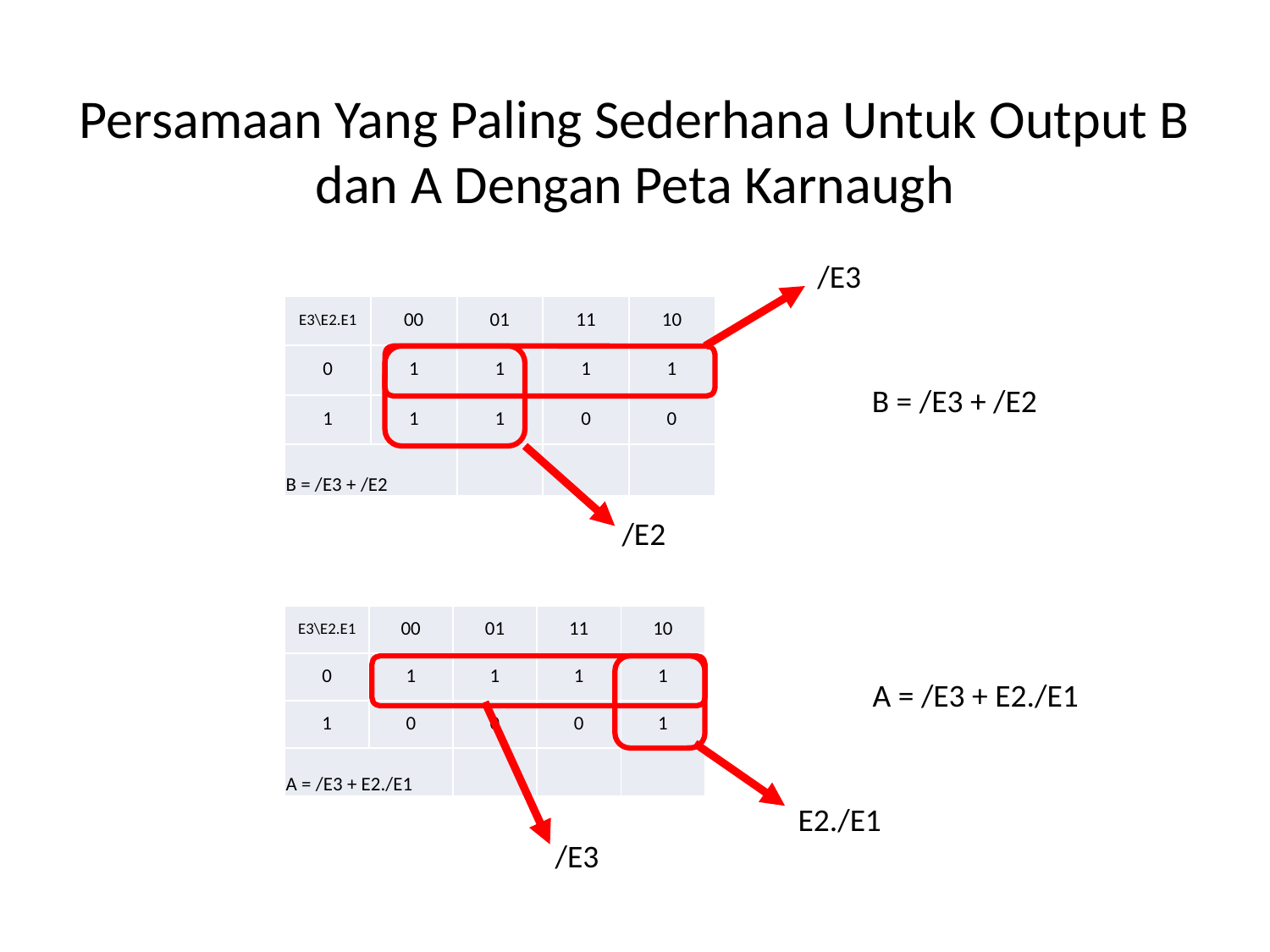

# Persamaan Yang Paling Sederhana Untuk Output B dan A Dengan Peta Karnaugh
/E3
| E3\E2.E1 | 00 | 01 | 11 | 10 |
| --- | --- | --- | --- | --- |
| 0 | 1 | 1 | 1 | 1 |
| 1 | 1 | 1 | 0 | 0 |
| B = /E3 + /E2 |  |  |  |  |

B = /E3 + /E2
/E2
| E3\E2.E1 | 00 | 01 | 11 | 10 |
| --- | --- | --- | --- | --- |
| 0 | 1 | 1 | 1 | 1 |
| 1 | 0 | 0 | 0 | 1 |
| A = /E3 + E2./E1 |  |  |  |  |

A = /E3 + E2./E1
E2./E1
/E3